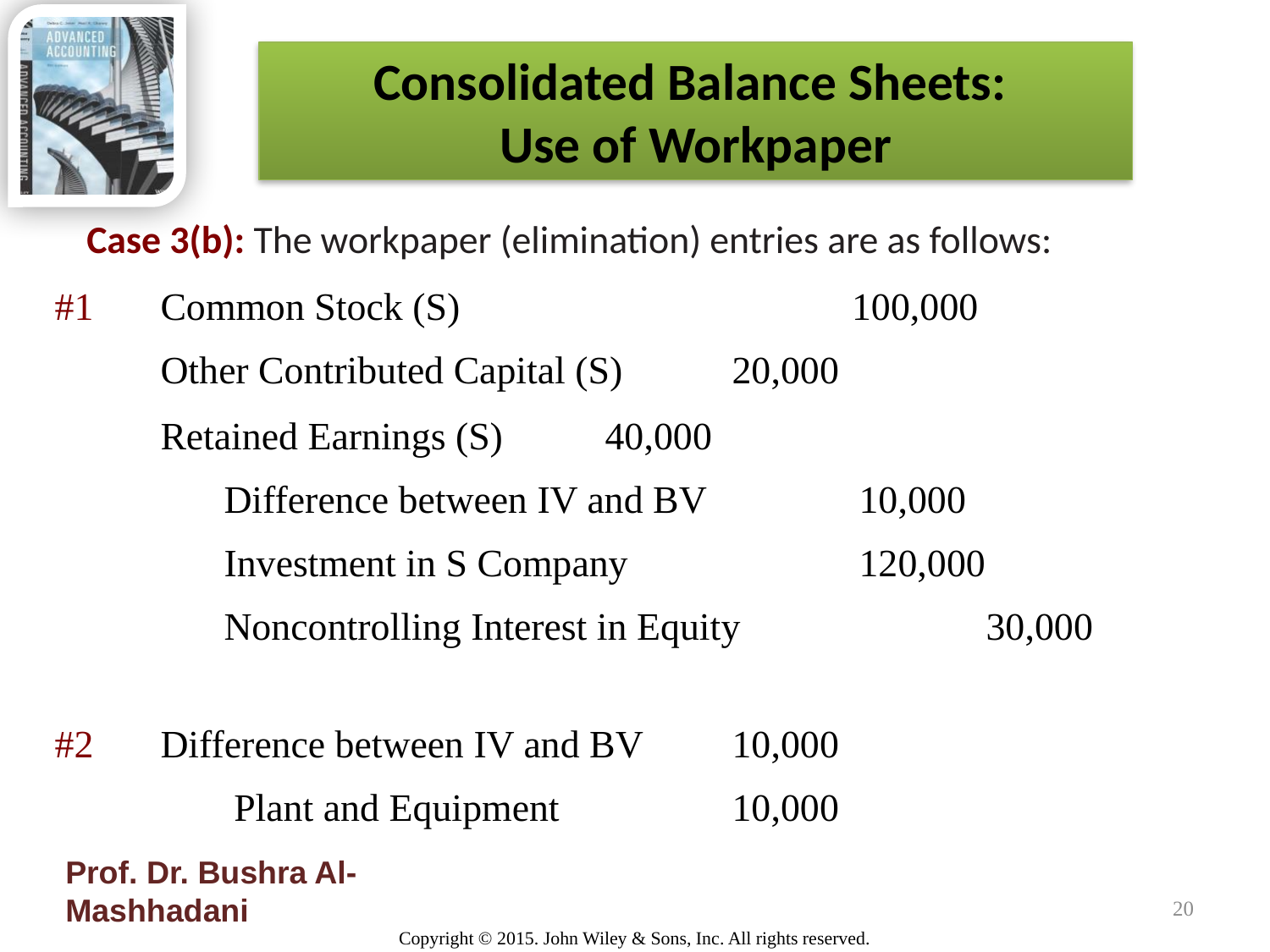

# Consolidated Balance Sheets: Use of Workpaper
Case 3(b): The workpaper (elimination) entries are as follows:
#1
Common Stock (S)  	100,000
Other Contributed Capital (S)	20,000
Retained Earnings (S)  	40,000
	Difference between IV and BV  		10,000
	Investment in S Company 		120,000
	Noncontrolling Interest in Equity  		30,000
#2
Difference between IV and BV 	10,000
	 Plant and Equipment 		10,000
Prof. Dr. Bushra Al-Mashhadani
20